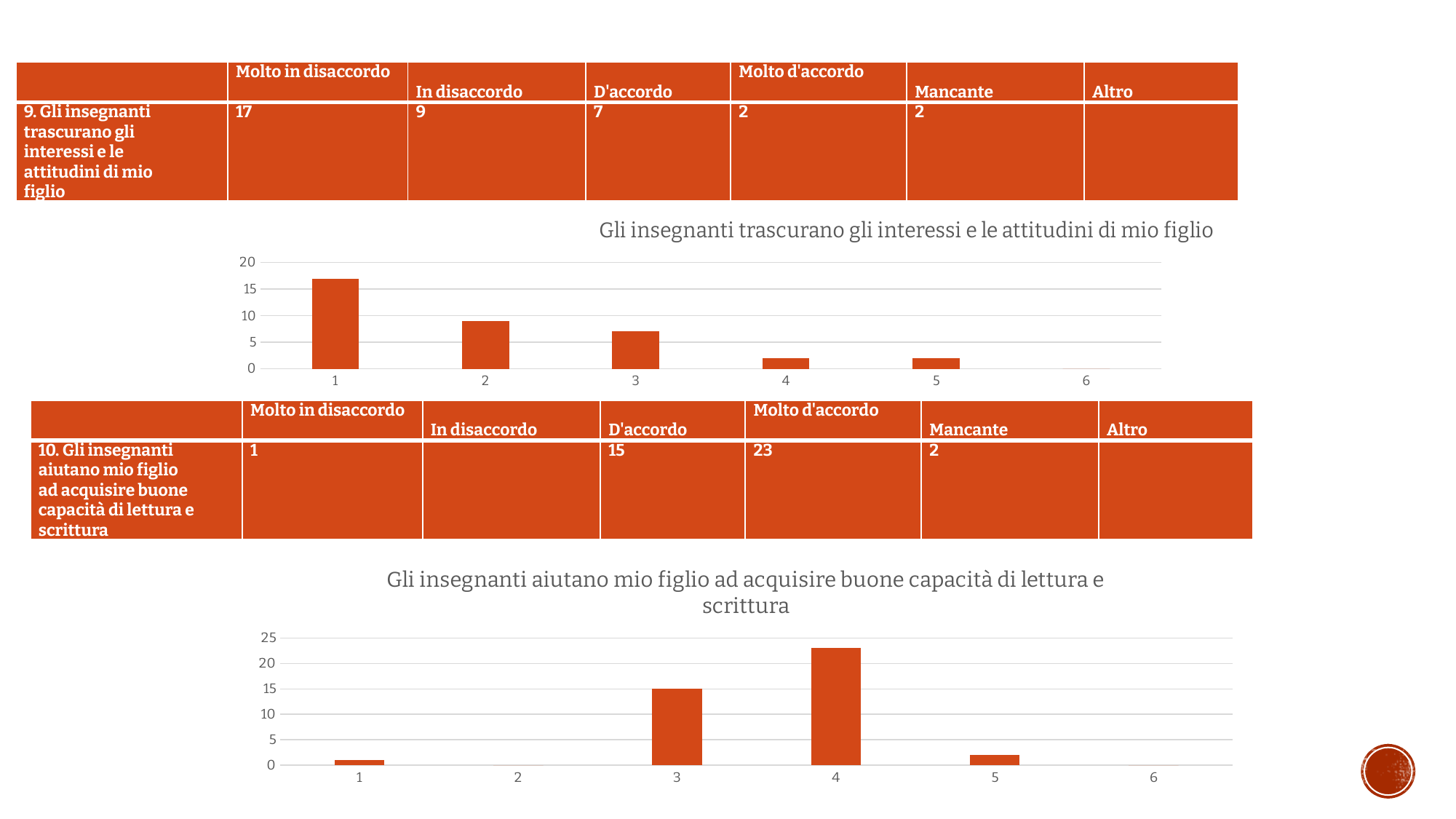

|  | Molto in disaccordo | In disaccordo | D'accordo | Molto d'accordo | Mancante | Altro |
| --- | --- | --- | --- | --- | --- | --- |
| 9. Gli insegnanti trascurano gli interessi e le attitudini di mio figlio | 17 | 9 | 7 | 2 | 2 |  |
| --- | --- | --- | --- | --- | --- | --- |

### Chart: Gli insegnanti trascurano gli interessi e le attitudini di mio figlio

| Category |  |
|---|---|
|  | Molto in disaccordo | In disaccordo | D'accordo | Molto d'accordo | Mancante | Altro |
| --- | --- | --- | --- | --- | --- | --- |
| 10. Gli insegnanti aiutano mio figlio ad acquisire buone capacità di lettura e scrittura | 1 |  | 15 | 23 | 2 |  |
| --- | --- | --- | --- | --- | --- | --- |

### Chart: Gli insegnanti aiutano mio figlio ad acquisire buone capacità di lettura e scrittura

| Category |  |
|---|---|